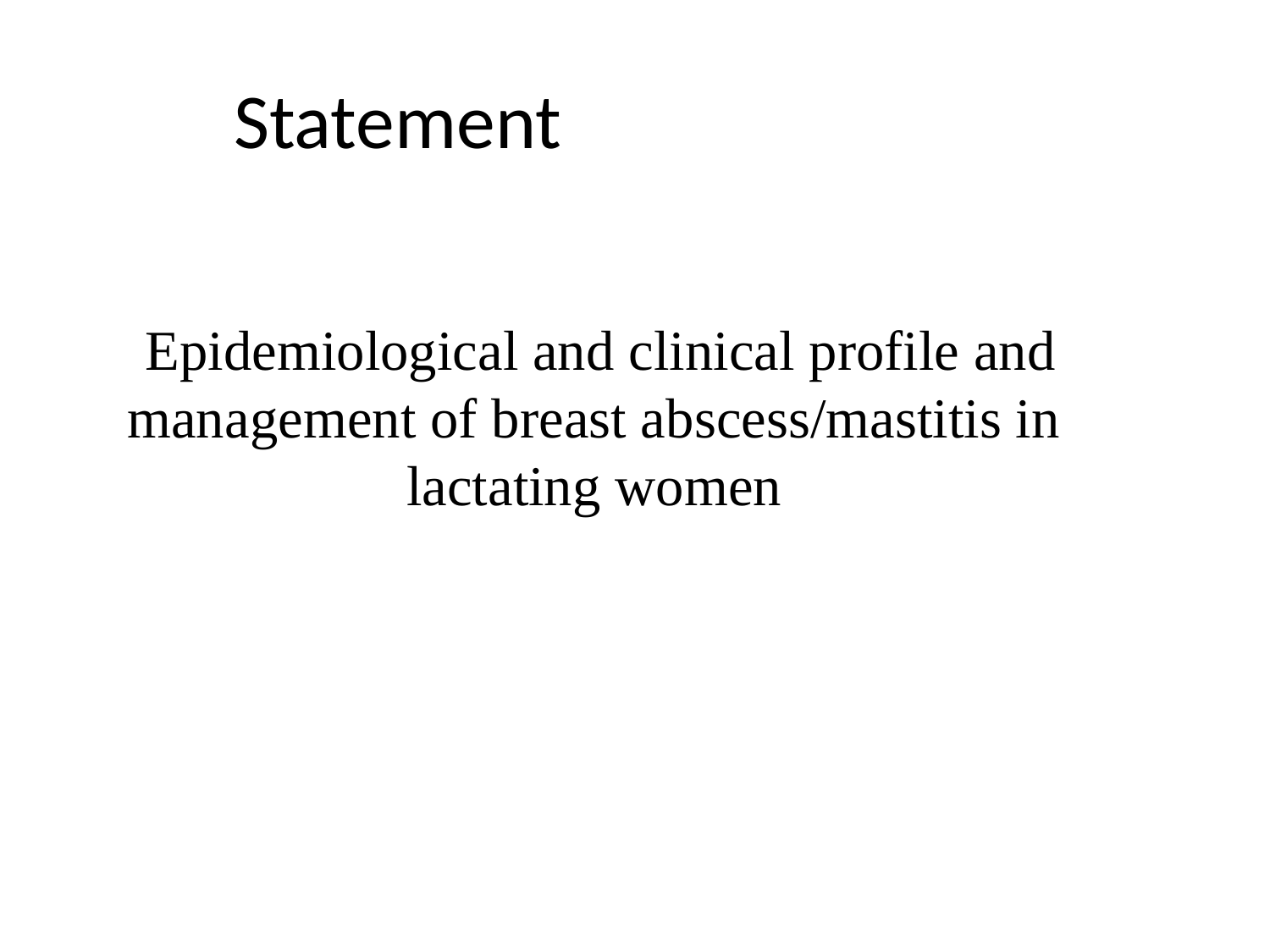

Statement
 Epidemiological and clinical profile and management of breast abscess/mastitis in lactating women